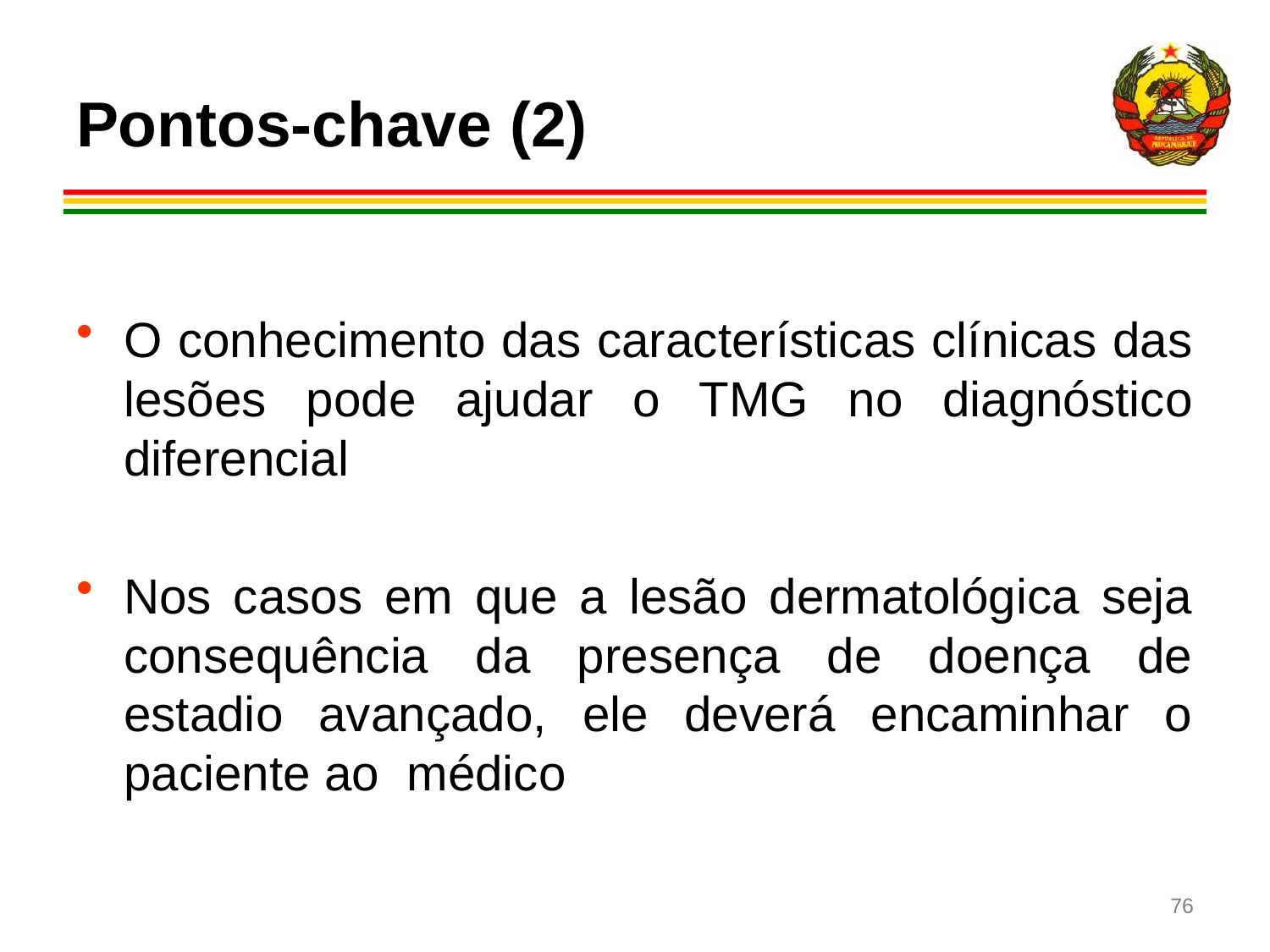

# Pontos-chave (2)

O conhecimento das características clínicas das lesões pode ajudar o TMG no diagnóstico diferencial

Nos casos em que a lesão dermatológica seja consequência da presença de doença de estadio avançado, ele deverá encaminhar o paciente ao  médico